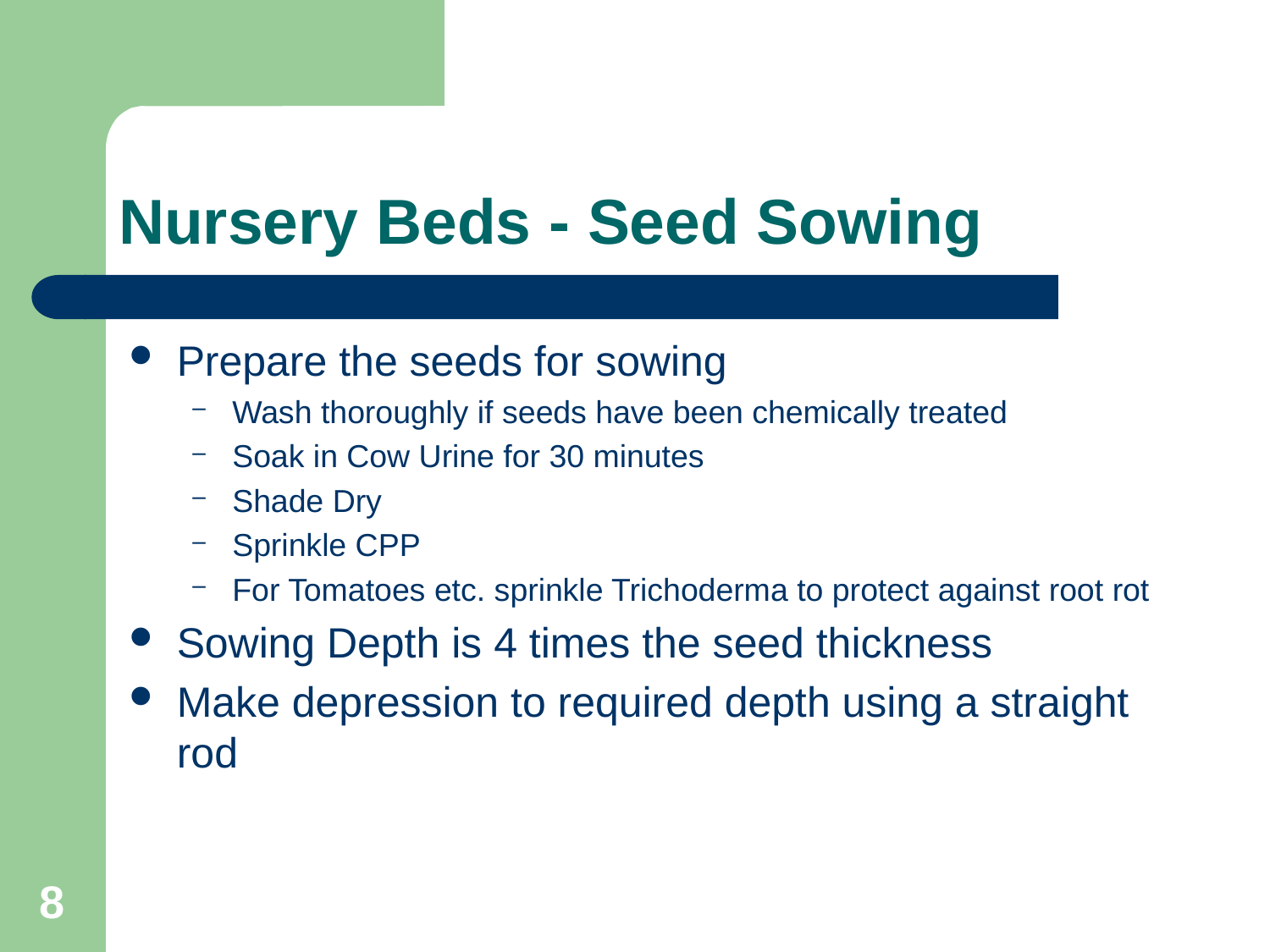

# Nursery Beds - Seed Sowing
Prepare the seeds for sowing
Wash thoroughly if seeds have been chemically treated
Soak in Cow Urine for 30 minutes
Shade Dry
Sprinkle CPP
For Tomatoes etc. sprinkle Trichoderma to protect against root rot
Sowing Depth is 4 times the seed thickness
Make depression to required depth using a straight rod
8